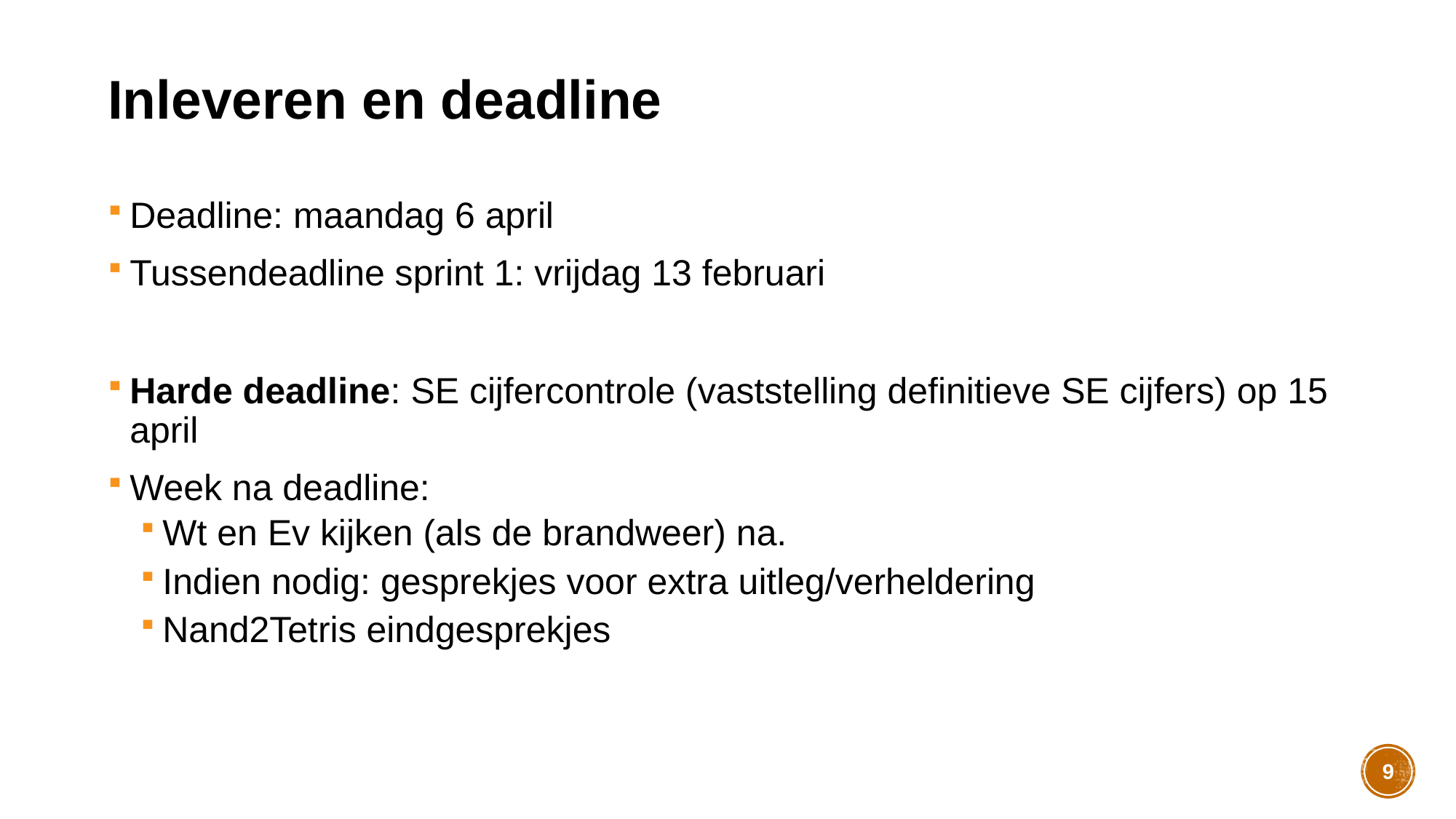

# Inleveren en deadline
Deadline: maandag 6 april
Tussendeadline sprint 1: vrijdag 13 februari

Harde deadline: SE cijfercontrole (vaststelling definitieve SE cijfers) op 15 april
Week na deadline:
Wt en Ev kijken (als de brandweer) na.
Indien nodig: gesprekjes voor extra uitleg/verheldering
Nand2Tetris eindgesprekjes
9